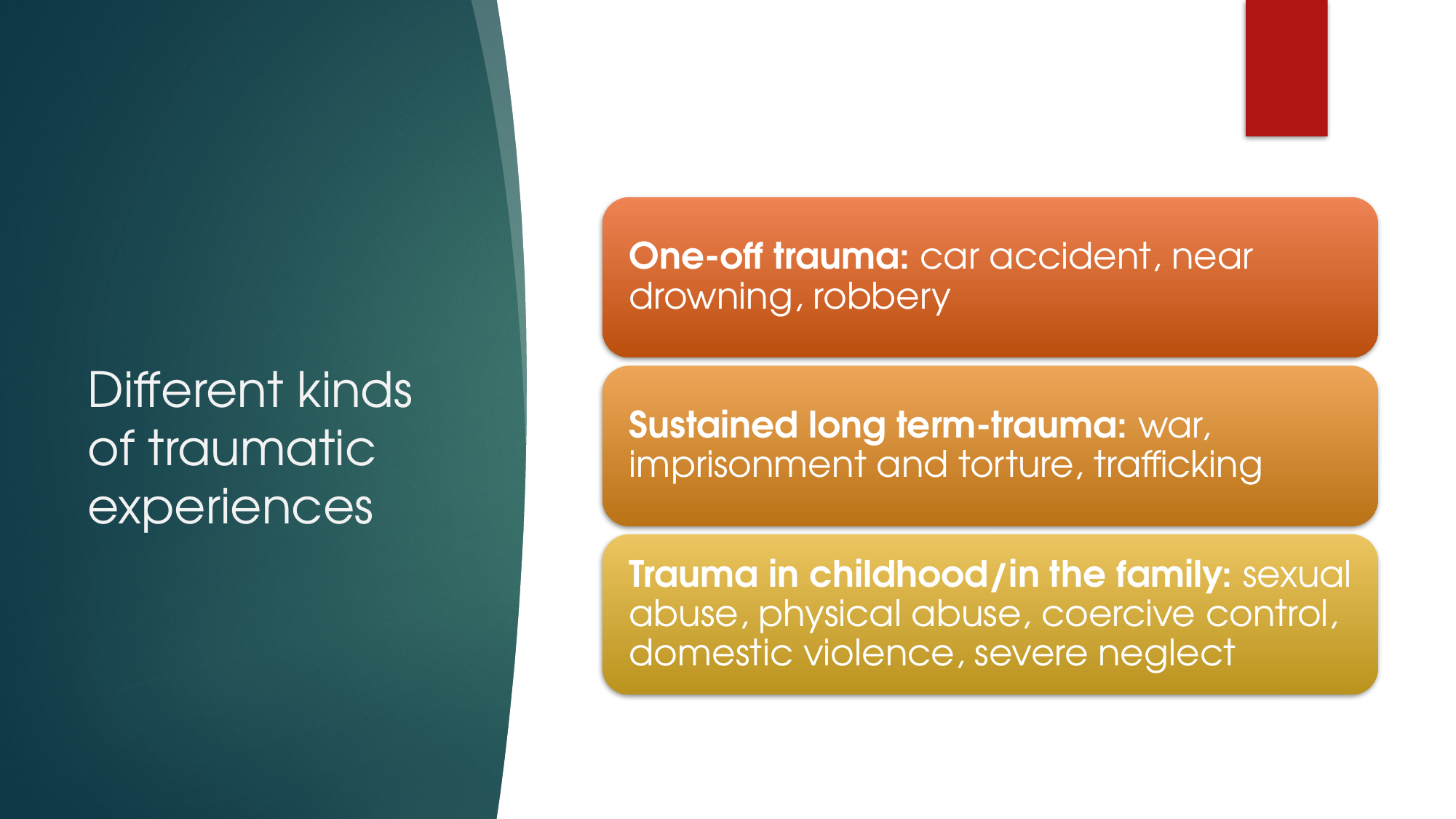

# Different kinds of traumatic experiences
One-off trauma: car accident, near drowning, robbery
Sustained long term-trauma: war, imprisonment and torture, trafficking
Trauma in childhood/in the family: sexual abuse, physical abuse, coercive control, domestic violence, severe neglect